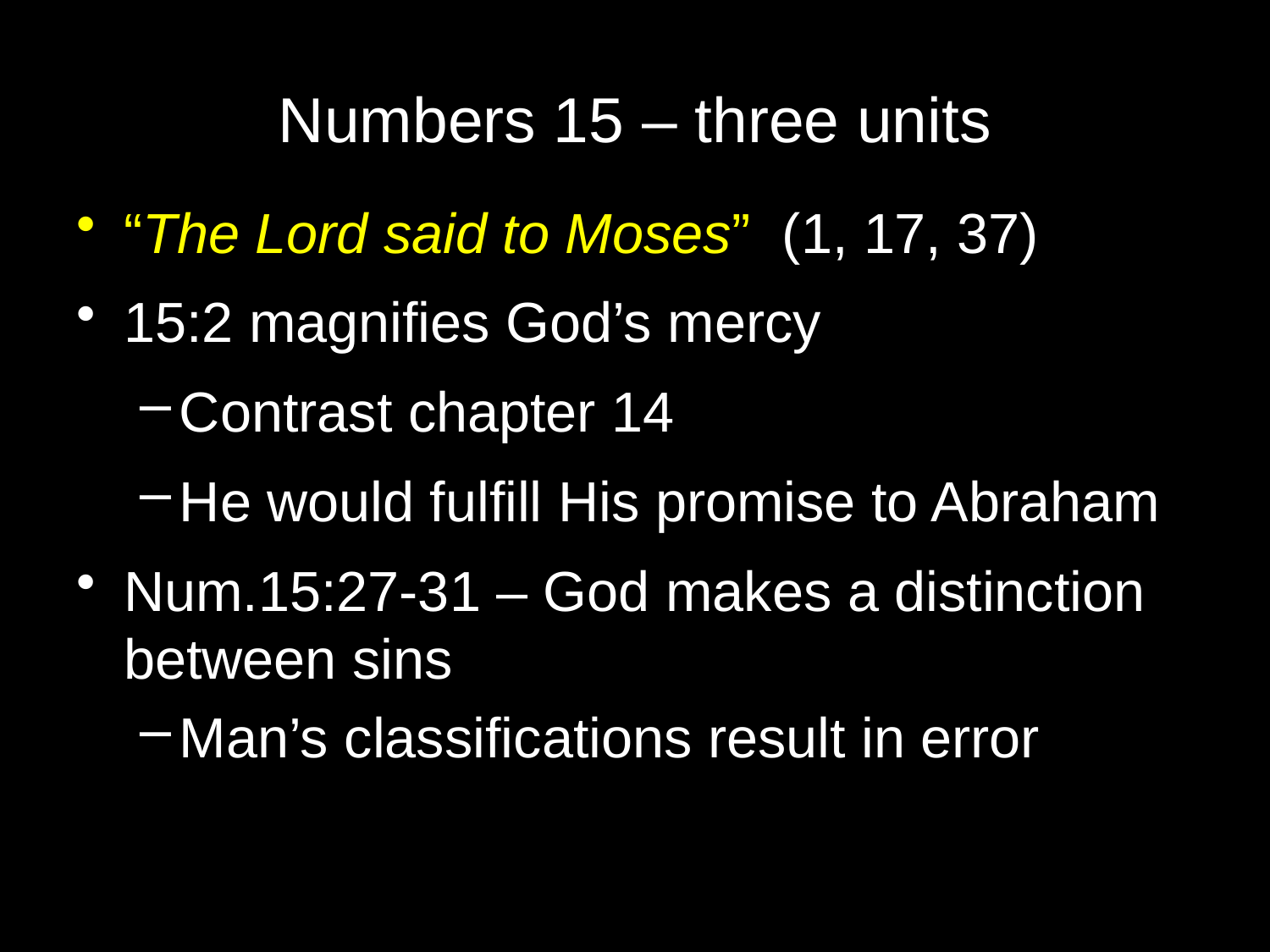

# Numbers 15 – three units
“The Lord said to Moses”  (1, 17, 37)
15:2 magnifies God’s mercy
Contrast chapter 14
He would fulfill His promise to Abraham
Num.15:27-31 – God makes a distinction between sins
Man’s classifications result in error